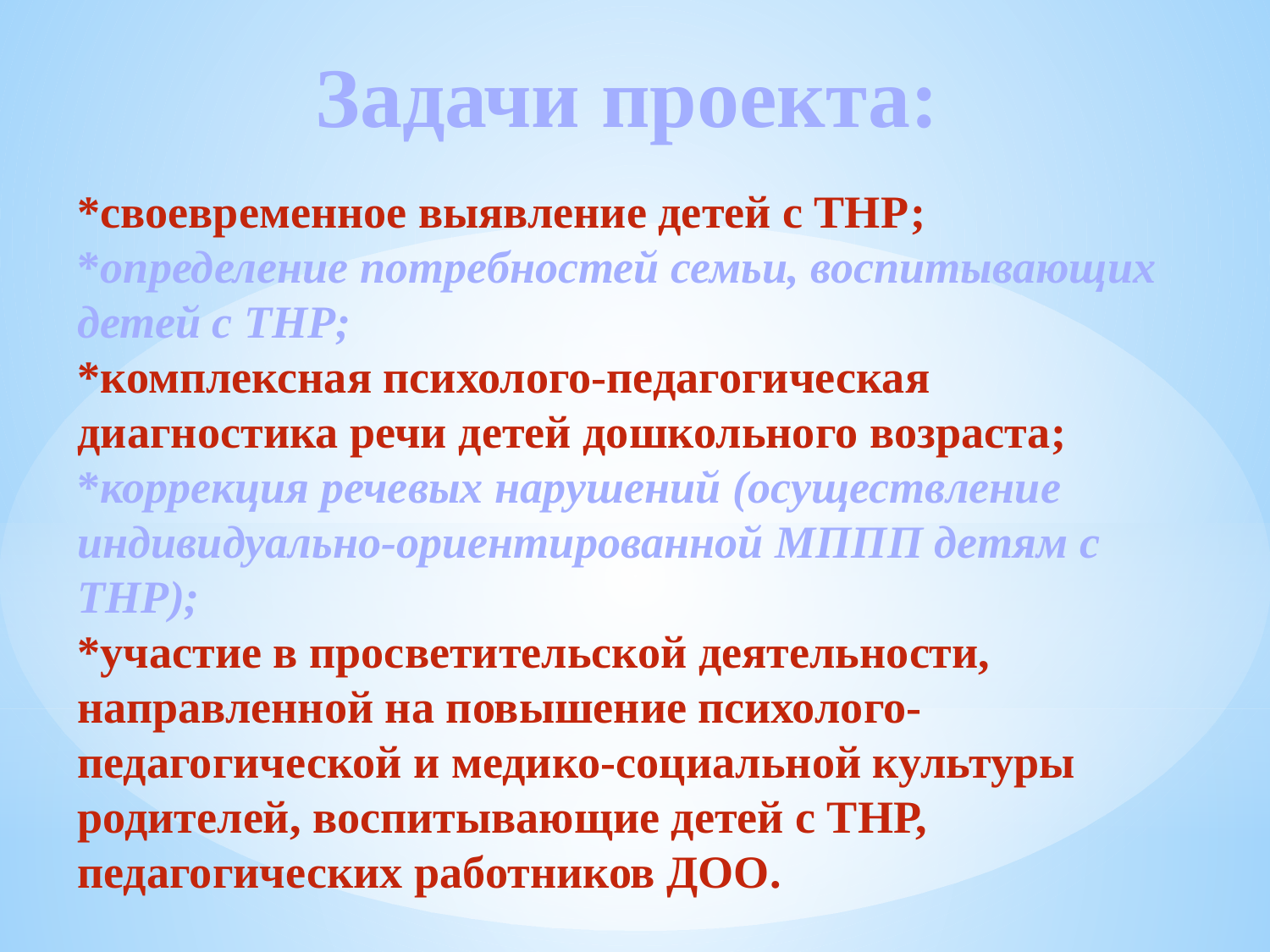

# Задачи проекта:
*своевременное выявление детей с ТНР;
*определение потребностей семьи, воспитывающих детей с ТНР;
*комплексная психолого-педагогическая диагностика речи детей дошкольного возраста;
*коррекция речевых нарушений (осуществление индивидуально-ориентированной МППП детям с ТНР);
*участие в просветительской деятельности, направленной на повышение психолого-педагогической и медико-социальной культуры родителей, воспитывающие детей с ТНР, педагогических работников ДОО.